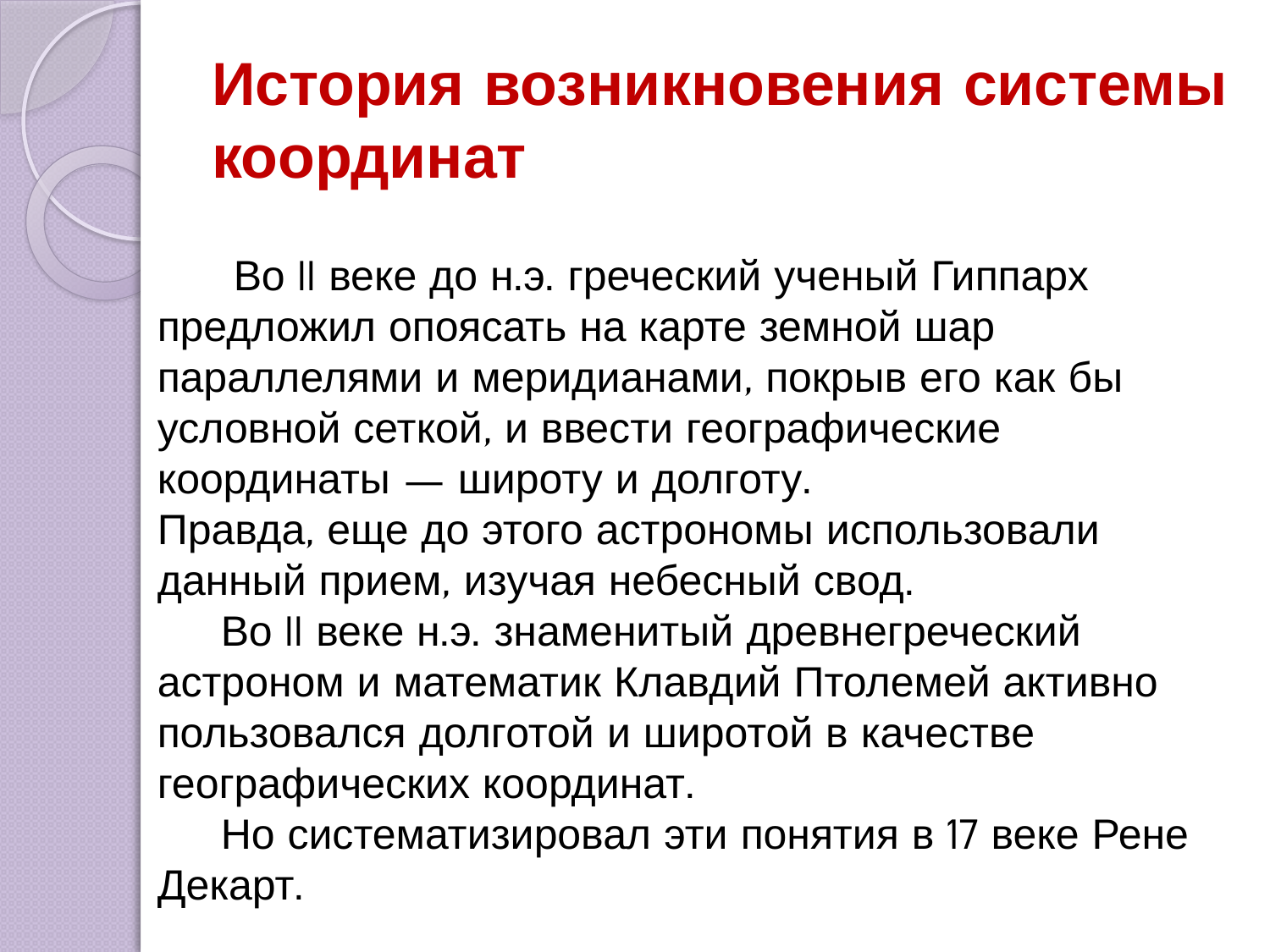

# История возникновения системы координат
        Во II веке до н.э. греческий ученый Гиппарх предложил опоясать на карте земной шар параллелями и меридианами, покрыв его как бы условной сеткой, и ввести географические координаты — широту и долготу.
Правда, еще до этого астрономы использовали данный прием, изучая небесный свод.
     Во II веке н.э. знаменитый древнегреческий астроном и математик Клавдий Птолемей активно пользовался долготой и широтой в качестве географических координат.
     Но систематизировал эти понятия в 17 веке Рене Декарт.